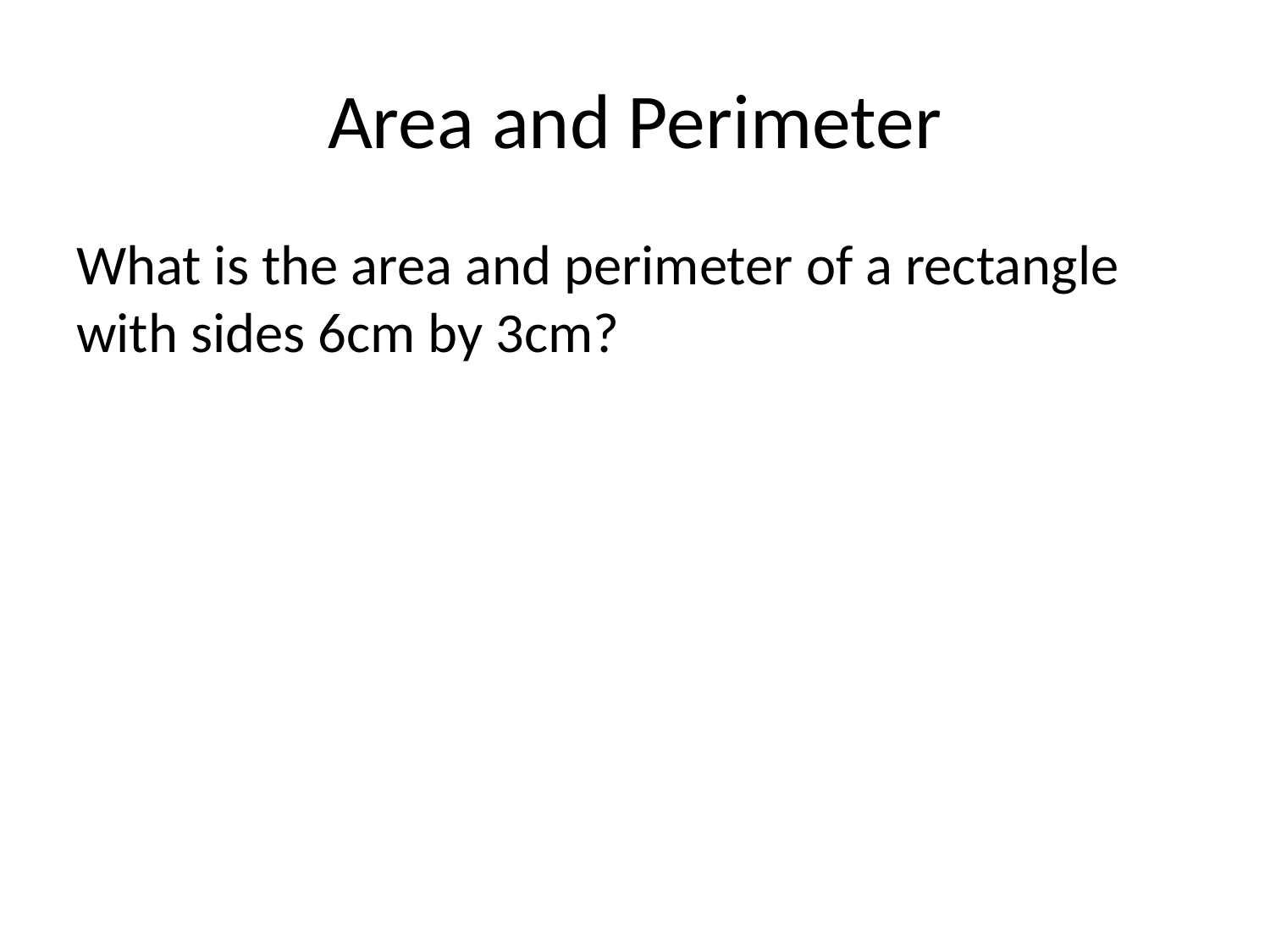

# Area and Perimeter
What is the area and perimeter of a rectangle with sides 6cm by 3cm?